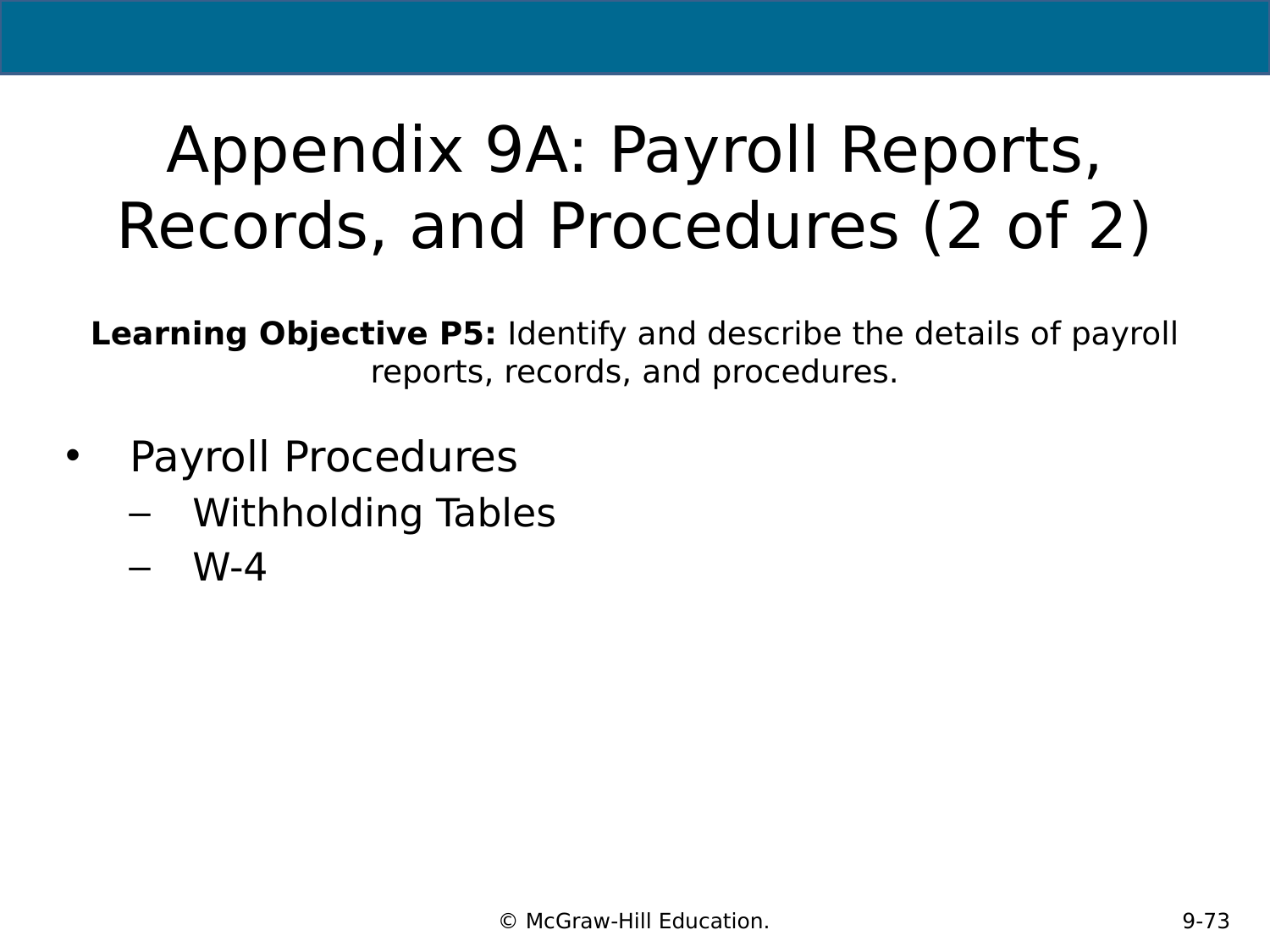

# Appendix 9A: Payroll Reports, Records, and Procedures (2 of 2)
Learning Objective P5: Identify and describe the details of payroll reports, records, and procedures.
Payroll Procedures
Withholding Tables
W-4